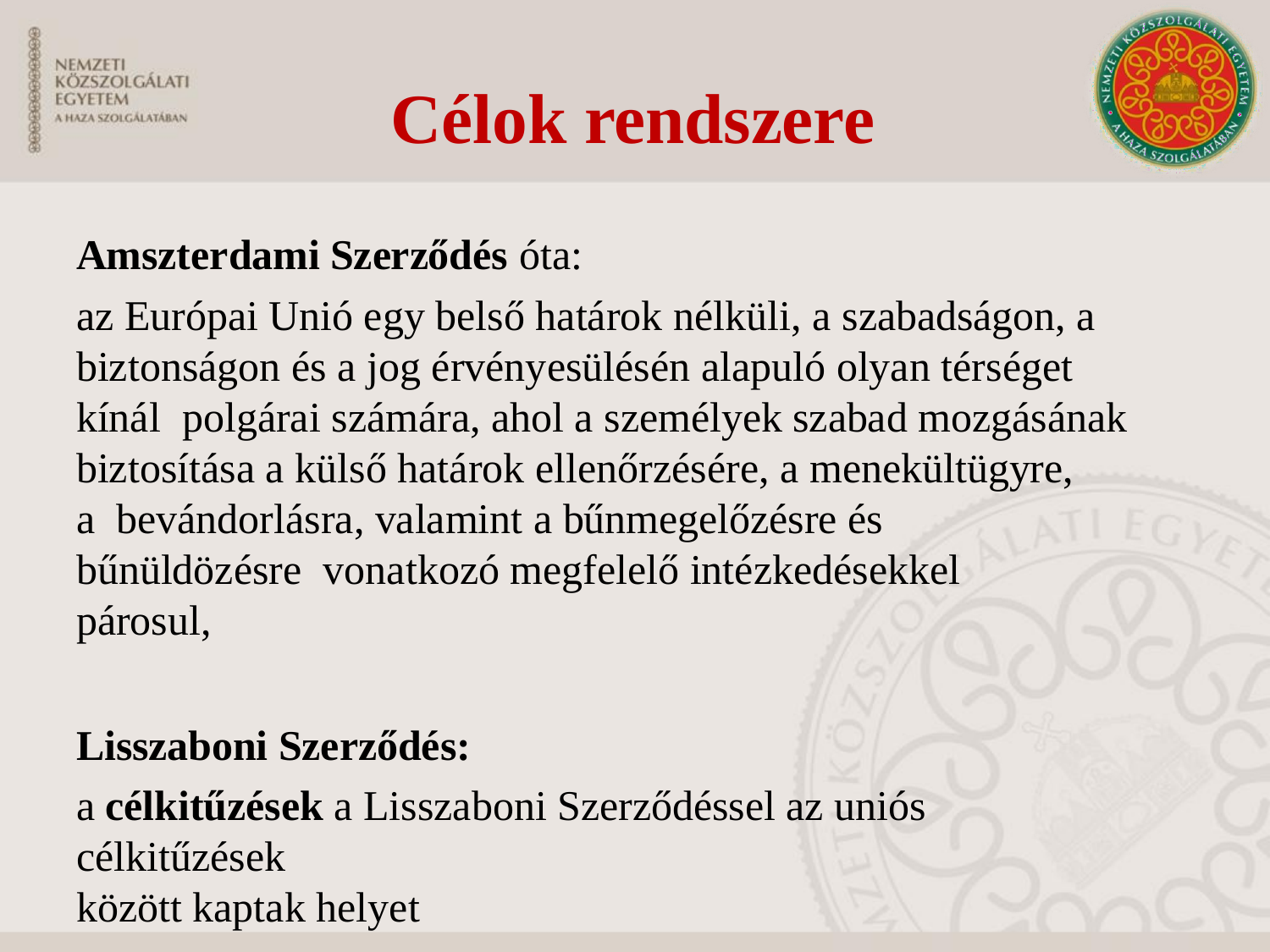

# Célok rendszere
Amszterdami Szerződés óta:
az Európai Unió egy belső határok nélküli, a szabadságon, a  biztonságon és a jog érvényesülésén alapuló olyan térséget kínál  polgárai számára, ahol a személyek szabad mozgásának
biztosítása a külső határok ellenőrzésére, a menekültügyre, a  bevándorlásra, valamint a bűnmegelőzésre és bűnüldözésre  vonatkozó megfelelő intézkedésekkel párosul,

Lisszaboni Szerződés:
a célkitűzések a Lisszaboni Szerződéssel az uniós célkitűzések
között kaptak helyet